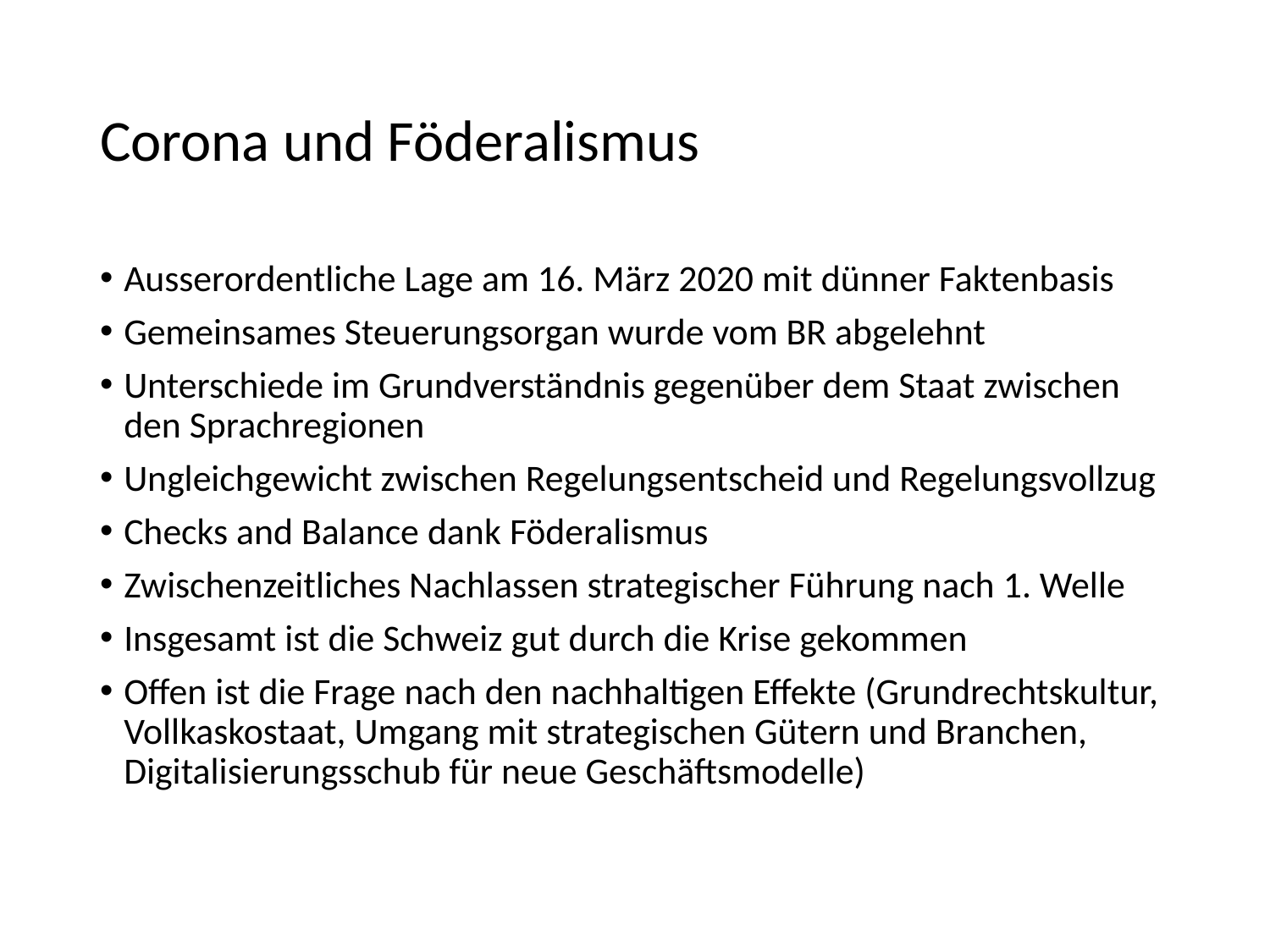

# Corona und Föderalismus
Ausserordentliche Lage am 16. März 2020 mit dünner Faktenbasis
Gemeinsames Steuerungsorgan wurde vom BR abgelehnt
Unterschiede im Grundverständnis gegenüber dem Staat zwischen den Sprachregionen
Ungleichgewicht zwischen Regelungsentscheid und Regelungsvollzug
Checks and Balance dank Föderalismus
Zwischenzeitliches Nachlassen strategischer Führung nach 1. Welle
Insgesamt ist die Schweiz gut durch die Krise gekommen
Offen ist die Frage nach den nachhaltigen Effekte (Grundrechtskultur, Vollkaskostaat, Umgang mit strategischen Gütern und Branchen, Digitalisierungsschub für neue Geschäftsmodelle)